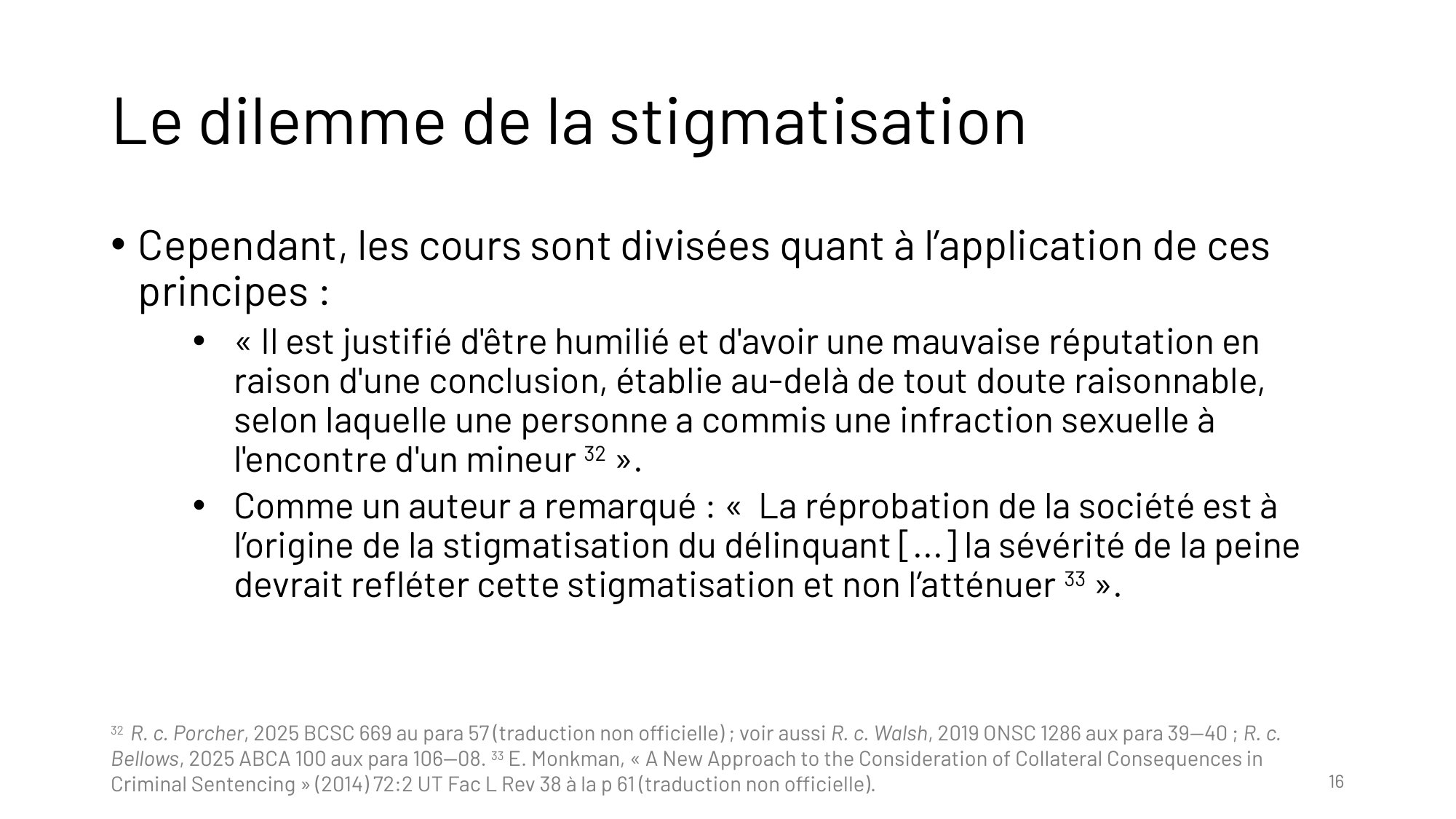

# Le dilemme de la stigmatisation
Cependant, les cours sont divisées quant à l’application de ces principes :
« Il est justifié d'être humilié et d'avoir une mauvaise réputation en raison d'une conclusion, établie au-delà de tout doute raisonnable, selon laquelle une personne a commis une infraction sexuelle à l'encontre d'un mineur 32 ».
Comme un auteur a remarqué : «  La réprobation de la société est à l’origine de la stigmatisation du délinquant [...] la sévérité de la peine devrait refléter cette stigmatisation et non l’atténuer 33 ».
32  R. c. Porcher, 2025 BCSC 669 au para 57 (traduction non officielle) ; voir aussi R. c. Walsh, 2019 ONSC 1286 aux para 39—40 ; R. c. Bellows, 2025 ABCA 100 aux para 106—08. 33 E. Monkman, « A New Approach to the Consideration of Collateral Consequences in Criminal Sentencing » (2014) 72:2 UT Fac L Rev 38 à la p 61 (traduction non officielle).
16